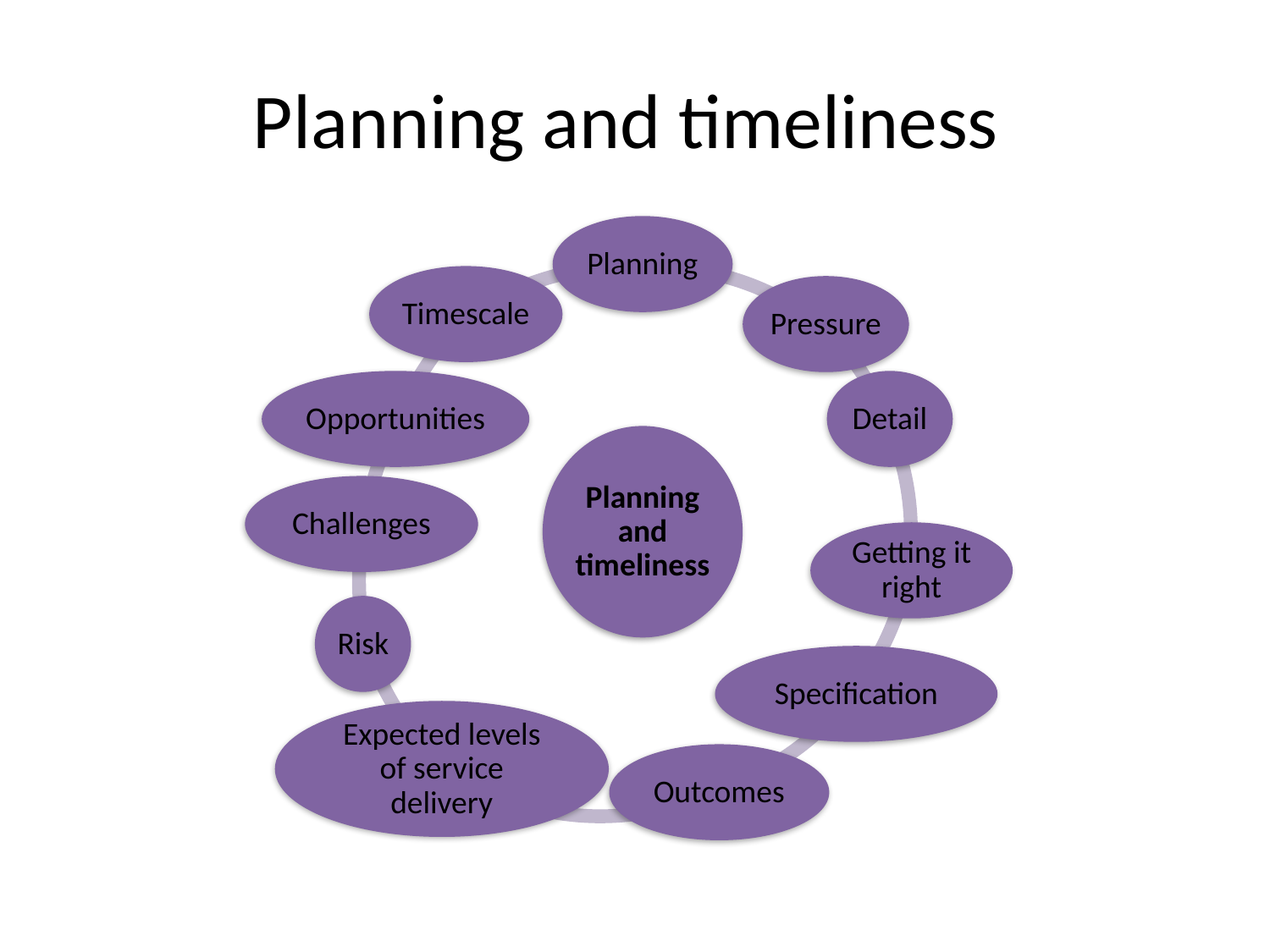

# Planning and timeliness
Planning and timeliness
Planning
Pressure
Detail
Getting it right
Specification
Outcomes
Expected levels of service delivery
Risk
Challenges
Opportunities
Timescale